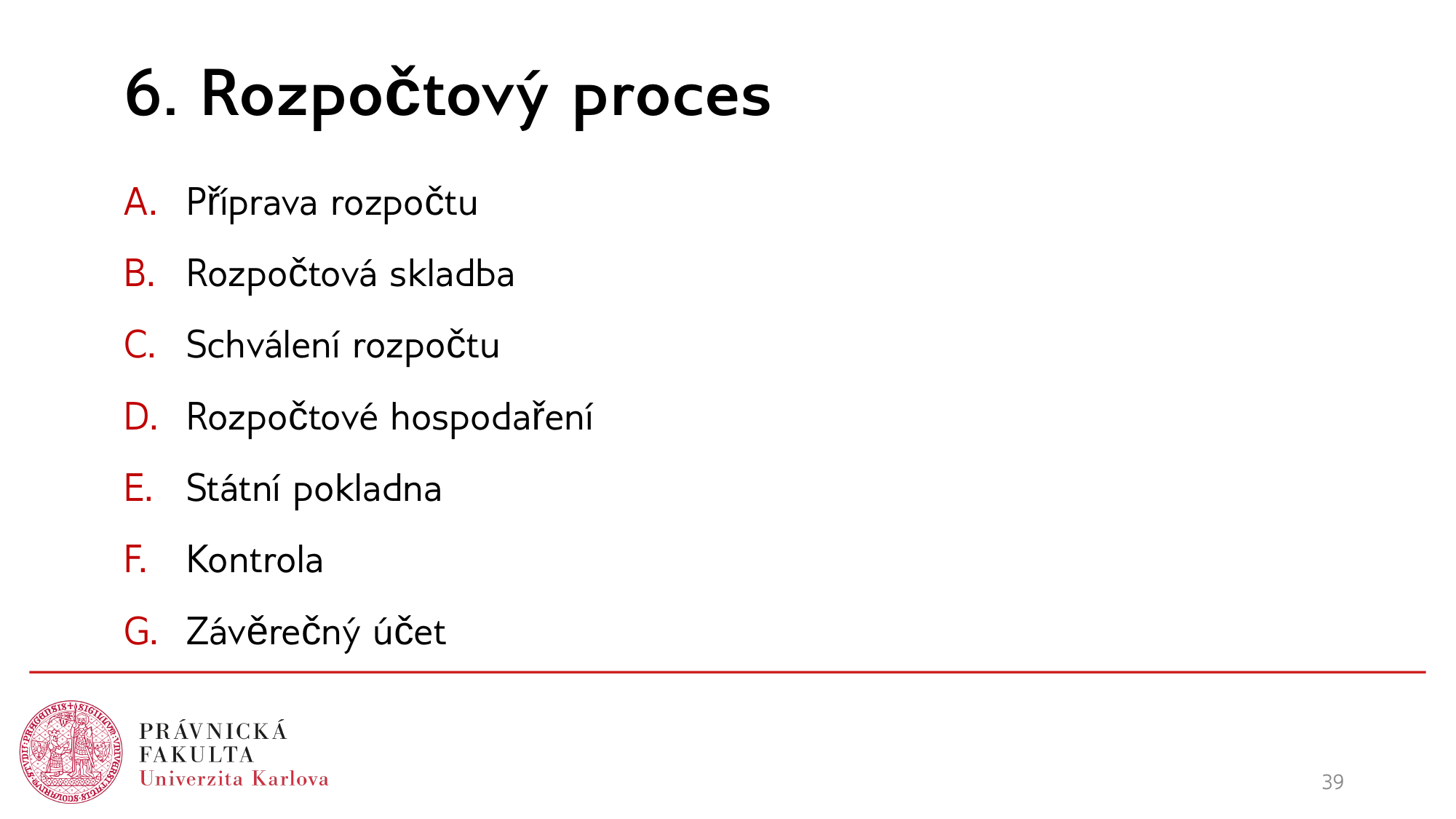

# 6. Rozpočtový proces
Příprava rozpočtu
Rozpočtová skladba
Schválení rozpočtu
Rozpočtové hospodaření
Státní pokladna
Kontrola
Závěrečný účet

39